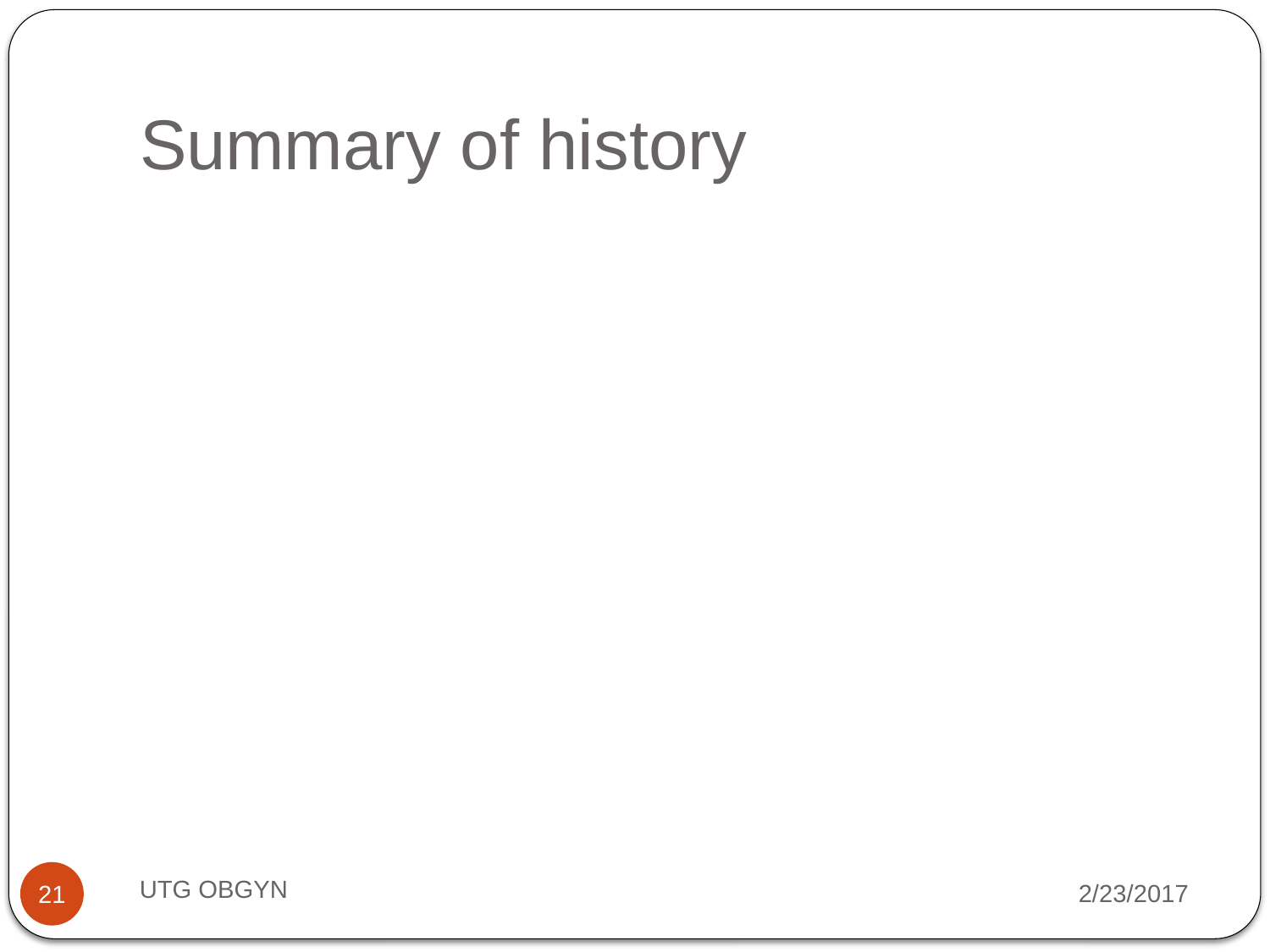

# Summary of history

UTG OBGYN
2/23/2017
21